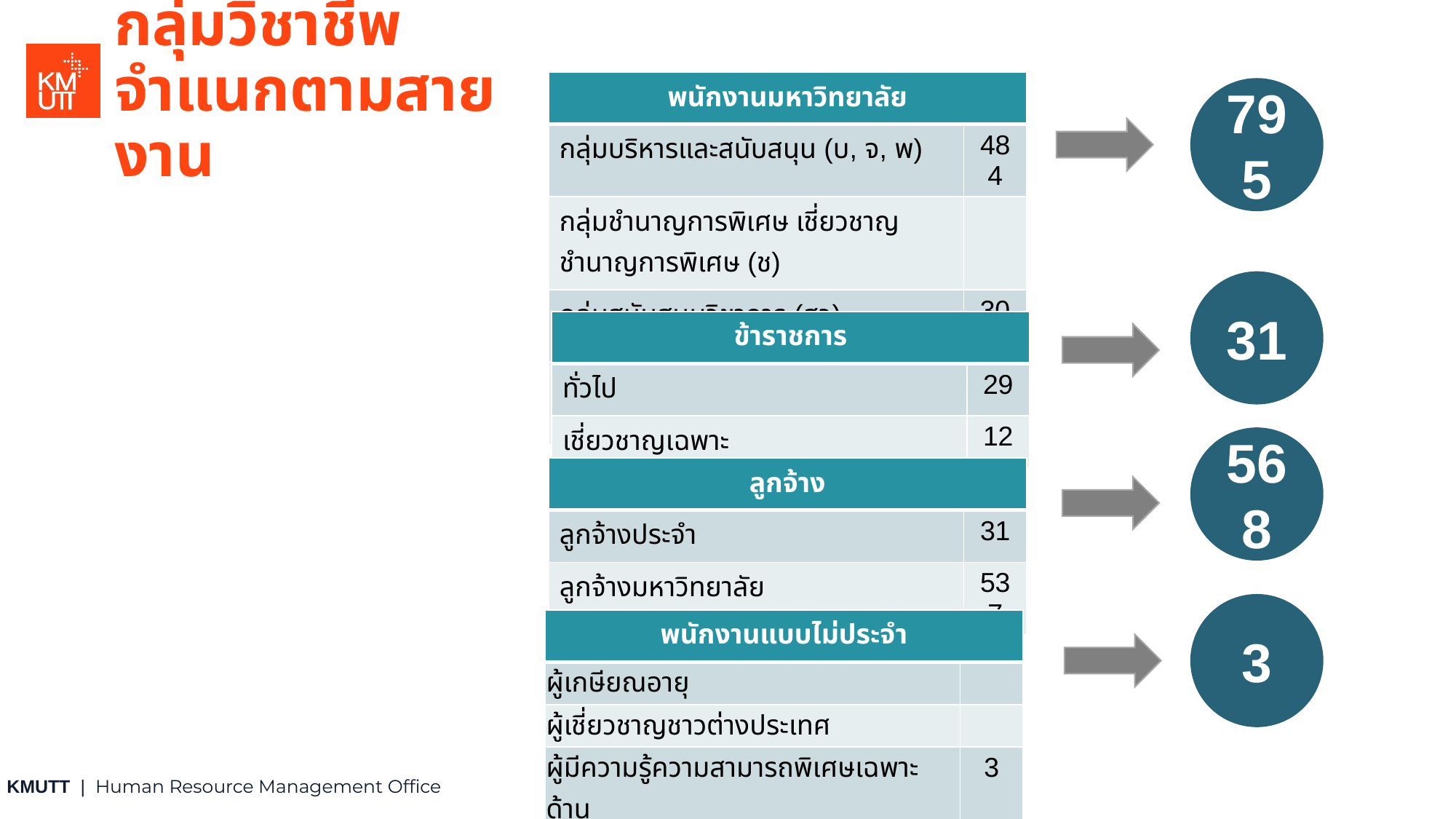

# กลุ่มวิชาชีพจำแนกตามสายงาน
| พนักงานมหาวิทยาลัย |  |
| --- | --- |
| กลุ่มบริหารและสนับสนุน (บ, จ, พ) | 484 |
| กลุ่มชำนาญการพิเศษ เชี่ยวชาญ ชำนาญการพิเศษ (ช) |  |
| กลุ่มสนับสนุนวิชาการ (สว) | 302 |
| กลุ่มผู้บริหารมหาวิทยาลัย (บม) | 9 |
795

31
| ข้าราชการ |  |
| --- | --- |
| ทั่วไป | 29 |
| เชี่ยวชาญเฉพาะ | 12 |

568
| ลูกจ้าง |  |
| --- | --- |
| ลูกจ้างประจำ | 31 |
| ลูกจ้างมหาวิทยาลัย | 537 |

3
| พนักงานแบบไม่ประจำ |  |
| --- | --- |
| ผู้เกษียณอายุ |  |
| ผู้เชี่ยวชาญชาวต่างประเทศ |  |
| ผู้มีความรู้ความสามารถพิเศษเฉพาะด้าน | 3 |